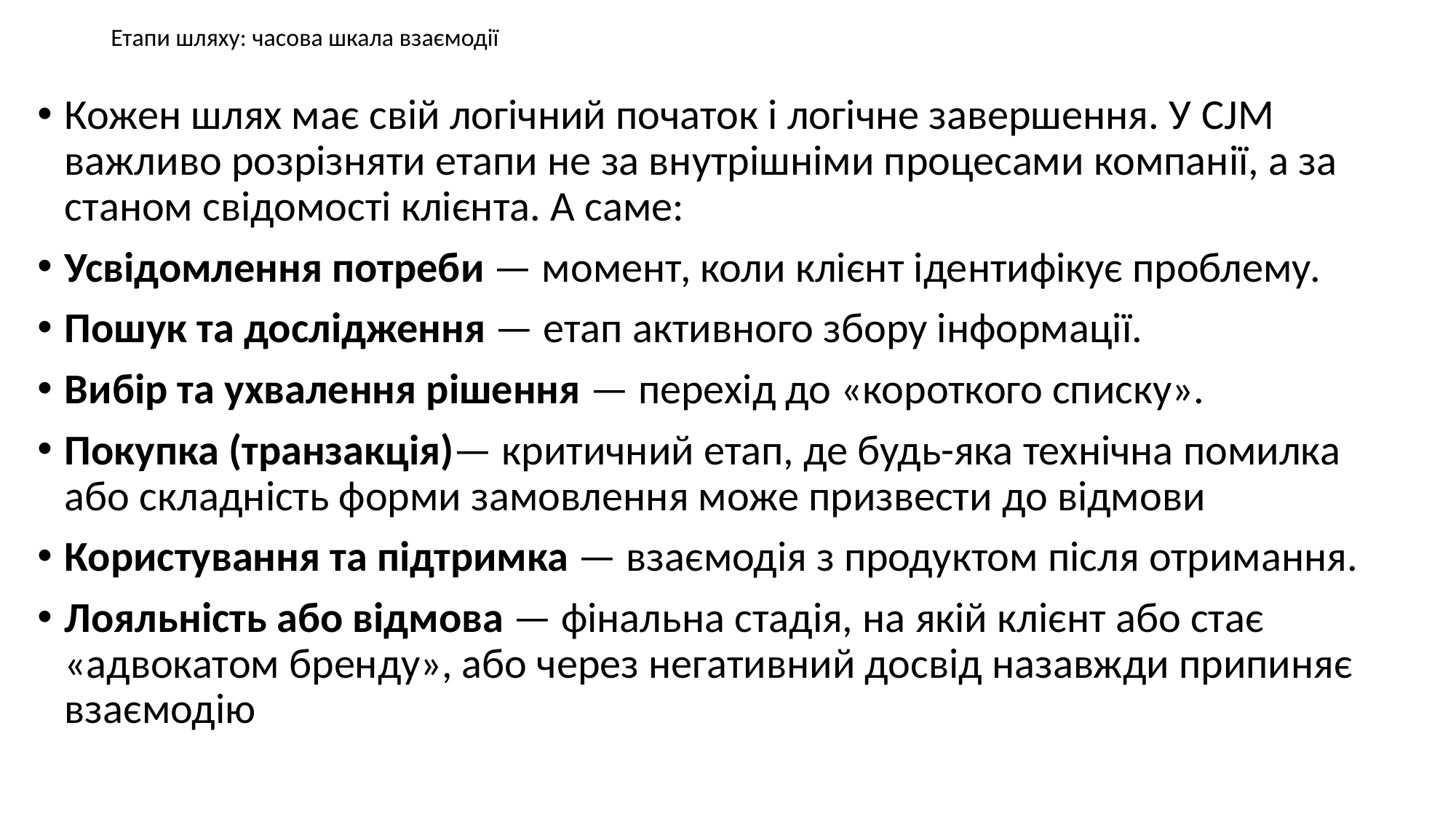

# Етапи шляху: часова шкала взаємодії
Кожен шлях має свій логічний початок і логічне завершення. У CJM важливо розрізняти етапи не за внутрішніми процесами компанії, а за станом свідомості клієнта. А саме:
Усвідомлення потреби — момент, коли клієнт ідентифікує проблему.
Пошук та дослідження — етап активного збору інформації.
Вибір та ухвалення рішення — перехід до «короткого списку».
Покупка (транзакція)— критичний етап, де будь-яка технічна помилка або складність форми замовлення може призвести до відмови
Користування та підтримка — взаємодія з продуктом після отримання.
Лояльність або відмова — фінальна стадія, на якій клієнт або стає «адвокатом бренду», або через негативний досвід назавжди припиняє взаємодію